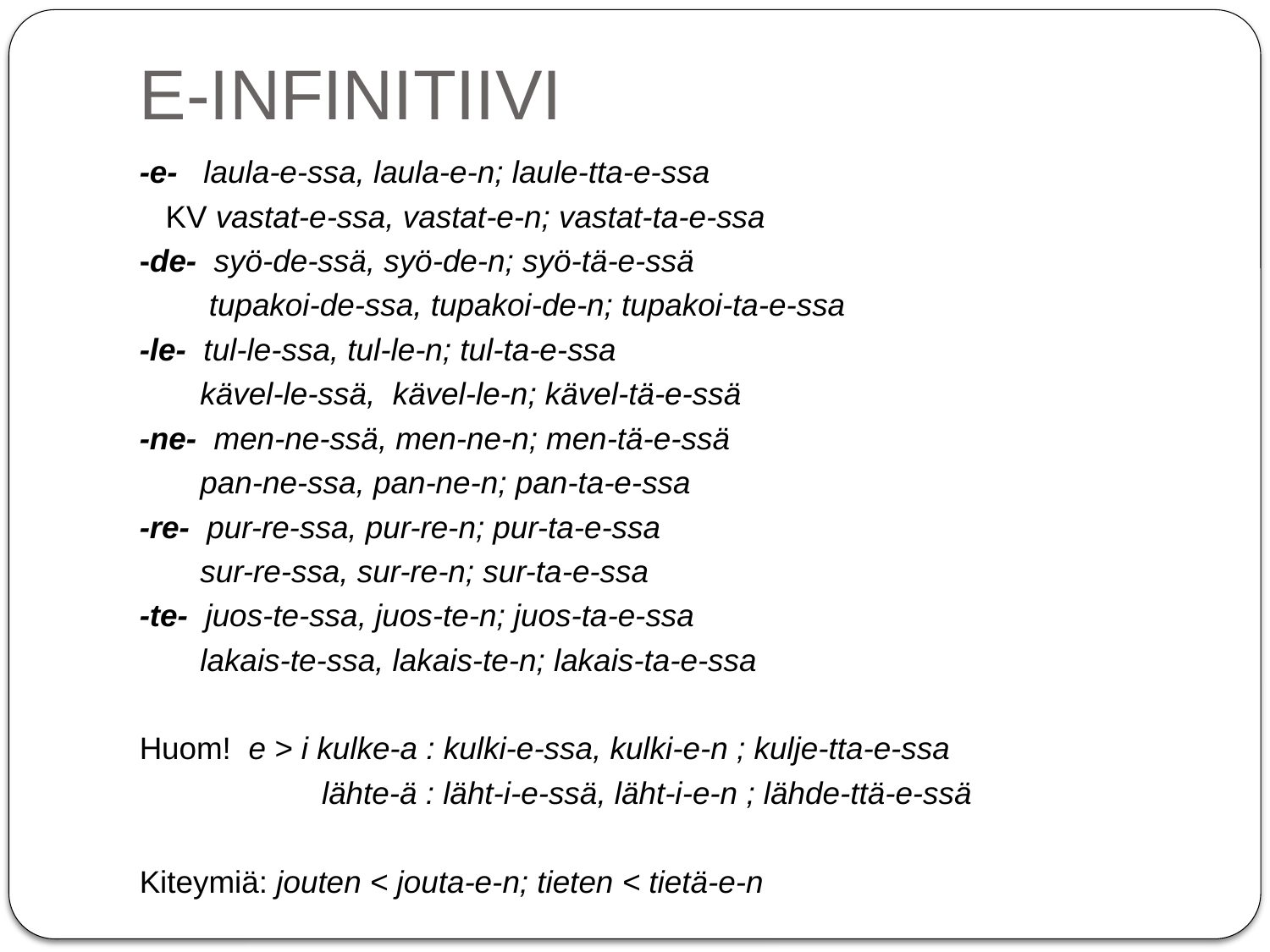

# E-INFINITIIVI
-e-   laula-e-ssa, laula-e-n; laule-tta-e-ssa
   KV vastat-e-ssa, vastat-e-n; vastat-ta-e-ssa
-de-  syö-de-ssä, syö-de-n; syö-tä-e-ssä
        tupakoi-de-ssa, tupakoi-de-n; tupakoi-ta-e-ssa
-le-  tul-le-ssa, tul-le-n; tul-ta-e-ssa
       kävel-le-ssä,  kävel-le-n; kävel-tä-e-ssä
-ne-  men-ne-ssä, men-ne-n; men-tä-e-ssä
       pan-ne-ssa, pan-ne-n; pan-ta-e-ssa
-re-  pur-re-ssa, pur-re-n; pur-ta-e-ssa
       sur-re-ssa, sur-re-n; sur-ta-e-ssa
-te-  juos-te-ssa, juos-te-n; juos-ta-e-ssa
       lakais-te-ssa, lakais-te-n; lakais-ta-e-ssa

Huom!  e > i kulke-a : kulki-e-ssa, kulki-e-n ; kulje-tta-e-ssa
                     lähte-ä : läht-i-e-ssä, läht-i-e-n ; lähde-ttä-e-ssä

Kiteymiä: jouten < jouta-e-n; tieten < tietä-e-n